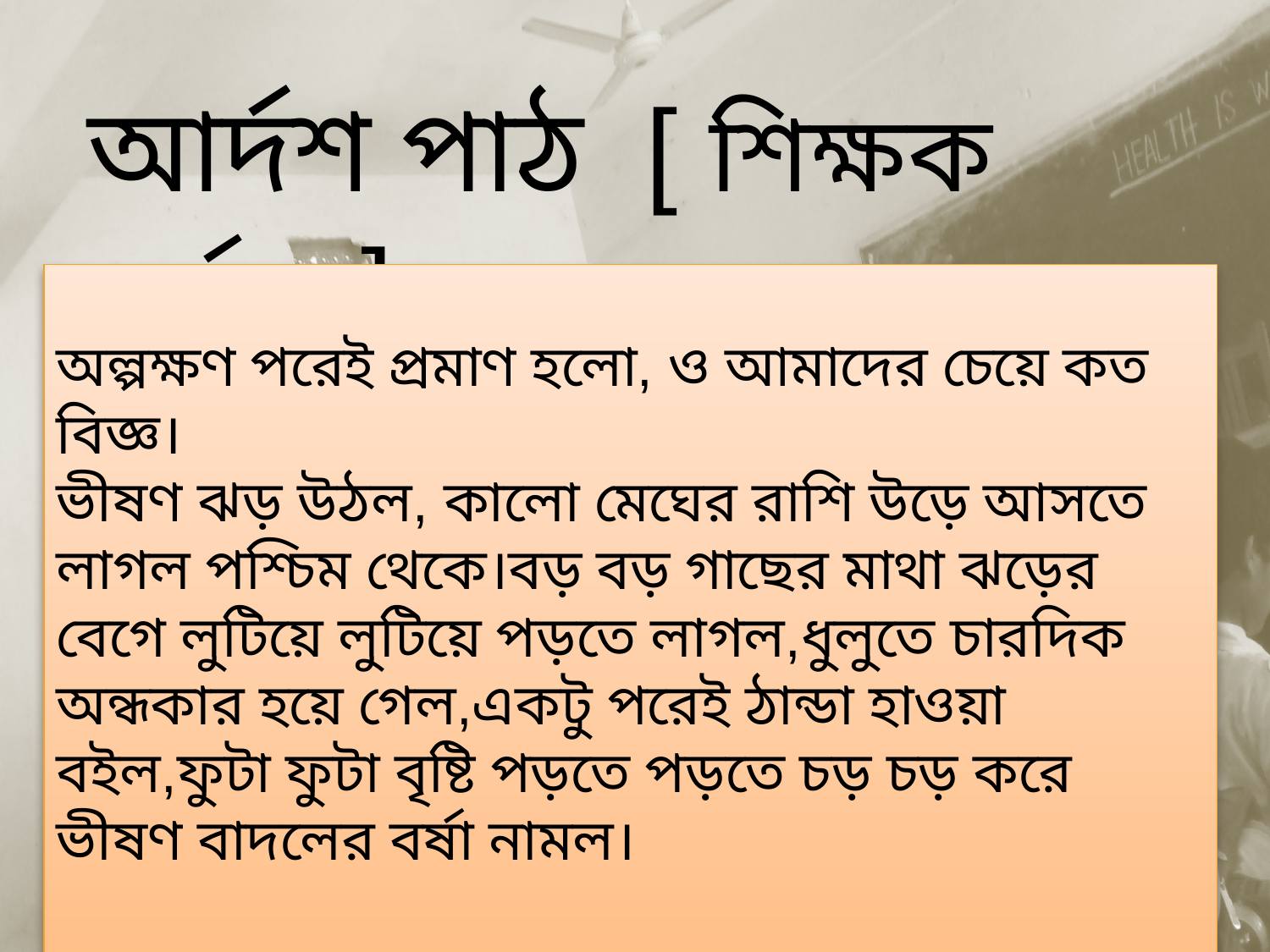

আর্দশ পাঠ  [ শিক্ষক কর্তৃক ]

অল্পক্ষণ পরেই প্রমাণ হলো, ও আমাদের চেয়ে কত বিজ্ঞ।
ভীষণ ঝড় উঠল, কালো মেঘের রাশি উড়ে আসতে লাগল পশ্চিম থেকে।বড় বড় গাছের মাথা ঝড়ের বেগে লুটিয়ে লুটিয়ে পড়তে লাগল,ধুলুতে চারদিক অন্ধকার হয়ে গেল,একটু পরেই ঠান্ডা হাওয়া বইল,ফুটা ফুটা বৃষ্টি পড়তে পড়তে চড় চড় করে ভীষণ বাদলের বর্ষা নামল।